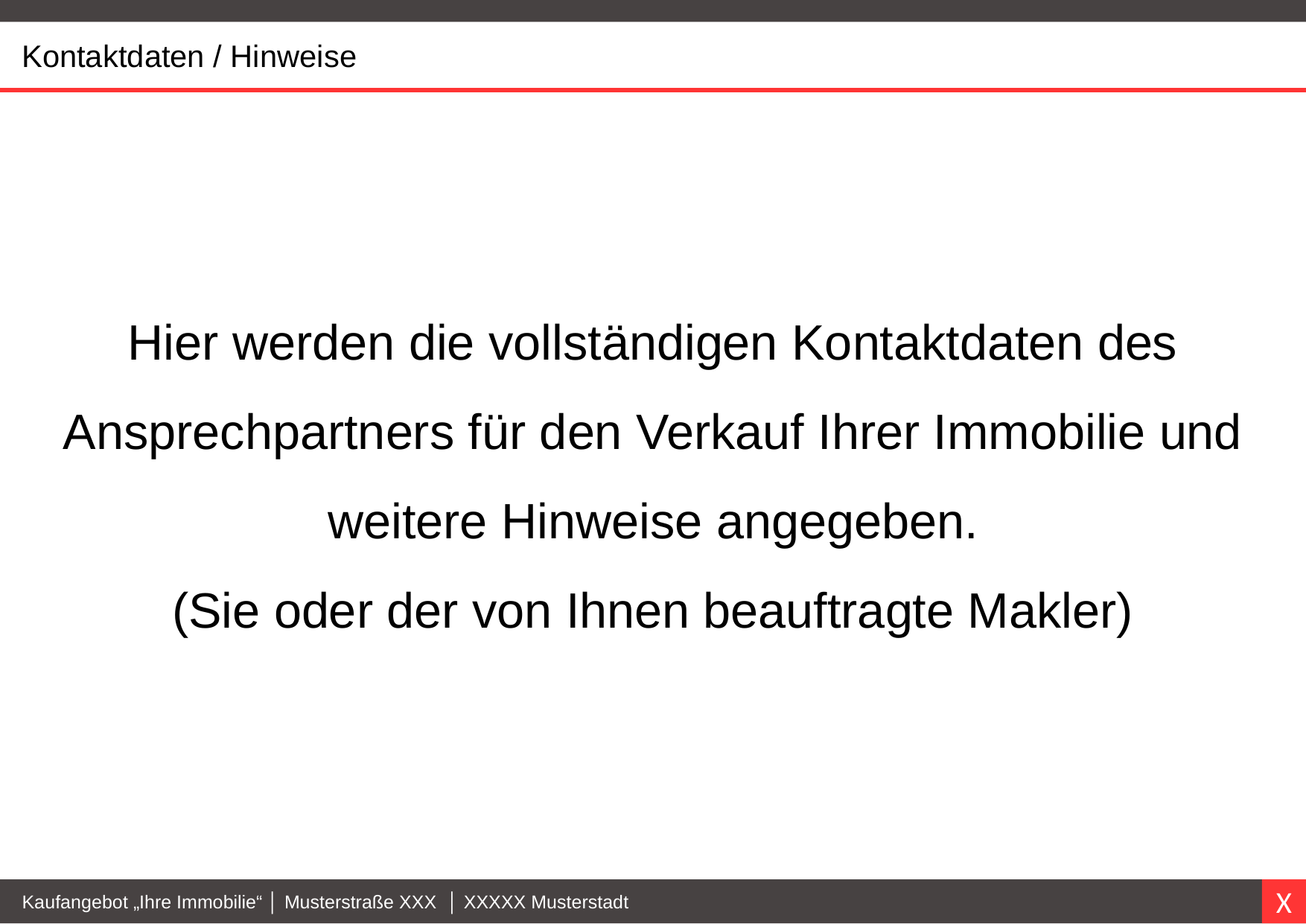

Kontaktdaten / Hinweise

Hier werden die vollständigen Kontaktdaten des Ansprechpartners für den Verkauf Ihrer Immobilie und weitere Hinweise angegeben.
(Sie oder der von Ihnen beauftragte Makler)
Kaufangebot „Ihre Immobilie“ │ Musterstraße XXX  │ XXXXX Musterstadt
X